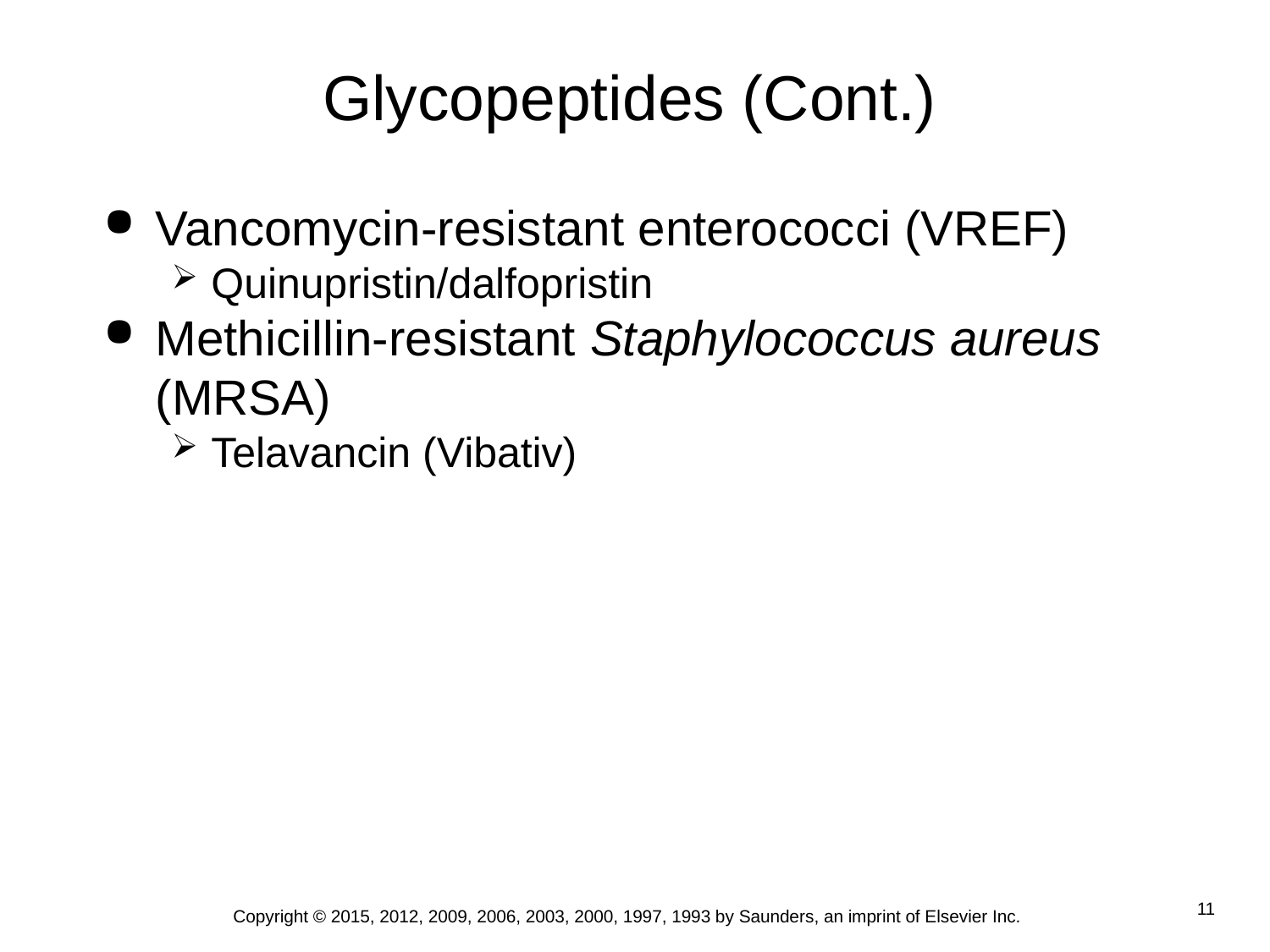

# Glycopeptides (Cont.)
Vancomycin-resistant enterococci (VREF)
Quinupristin/dalfopristin
Methicillin-resistant Staphylococcus aureus (MRSA)
Telavancin (Vibativ)
Copyright © 2015, 2012, 2009, 2006, 2003, 2000, 1997, 1993 by Saunders, an imprint of Elsevier Inc.